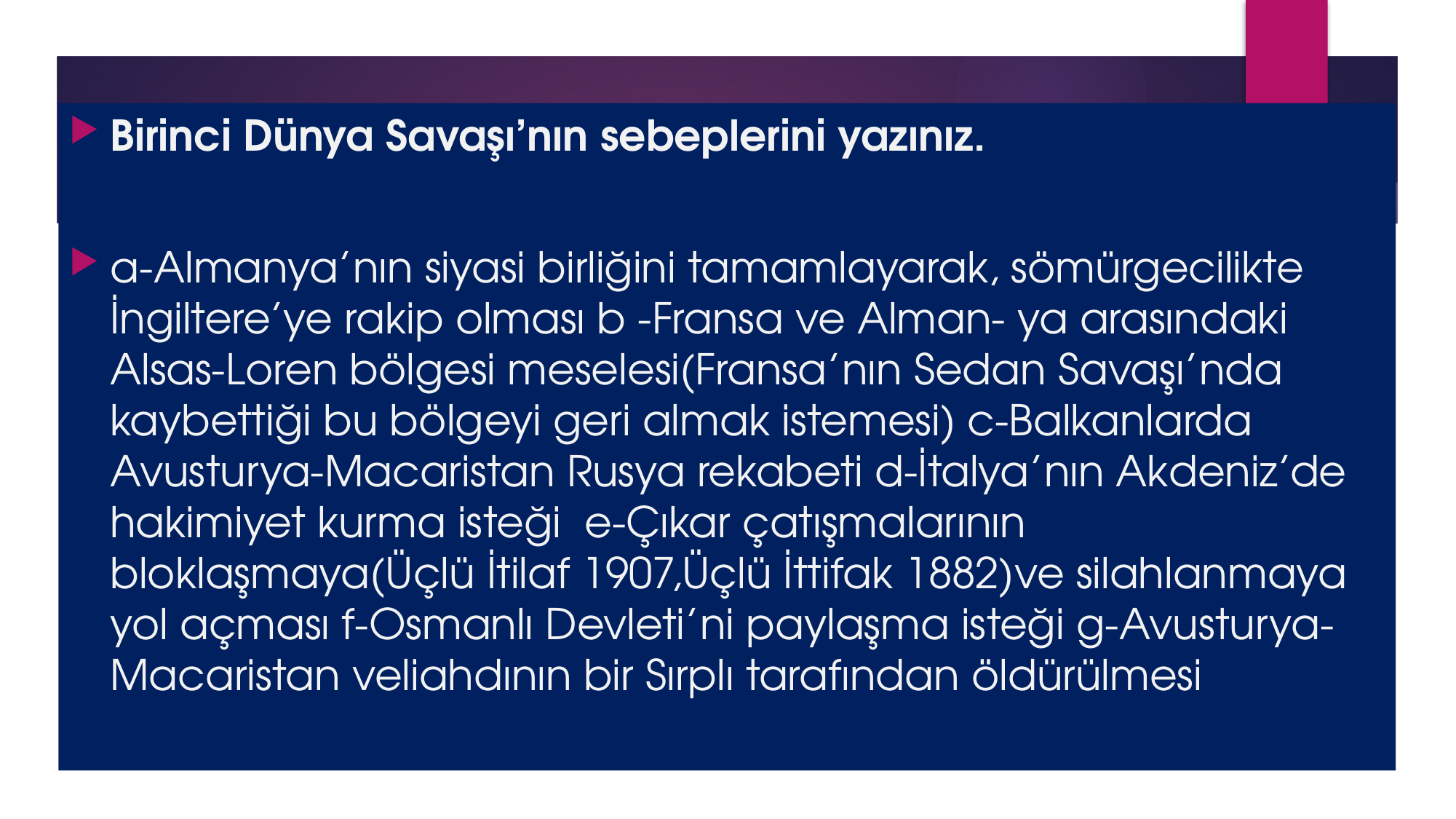

Birinci Dünya Savaşı’nın sebeplerini yazınız.

a-Almanya’nın siyasi birliğini tamamlayarak, sömürgecilikte İngiltere’ye rakip olması b -Fransa ve Alman- ya arasındaki Alsas-Loren bölgesi meselesi(Fransa’nın Sedan Savaşı’nda kaybettiği bu bölgeyi geri almak istemesi) c-Balkanlarda Avusturya-Macaristan Rusya rekabeti d-İtalya’nın Akdeniz’de hakimiyet kurma isteği  e-Çıkar çatışmalarının bloklaşmaya(Üçlü İtilaf 1907,Üçlü İttifak 1882)ve silahlanmaya yol açması f-Osmanlı Devleti’ni paylaşma isteği g-Avusturya-Macaristan veliahdının bir Sırplı tarafından öldürülmesi